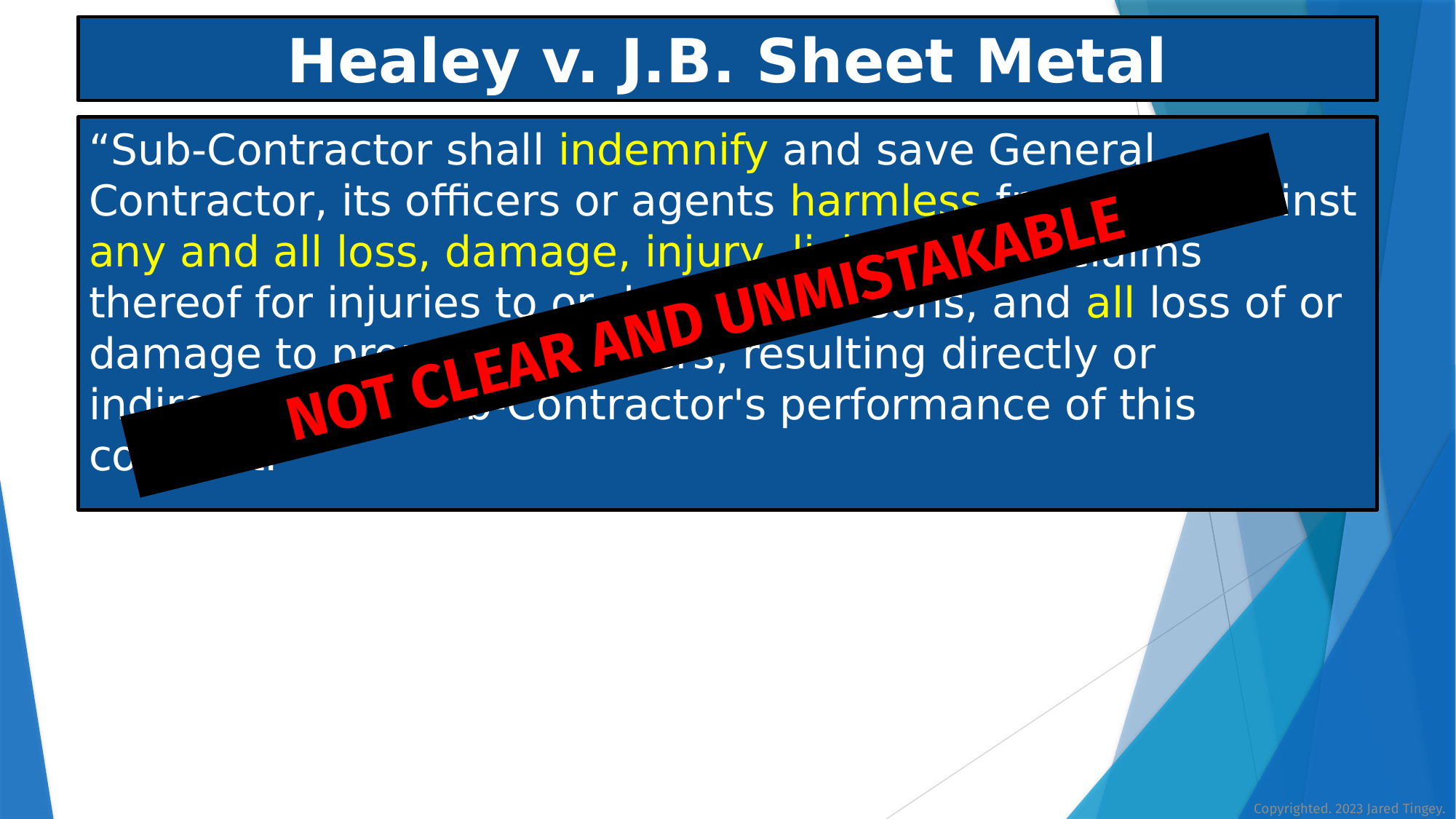

Healey v. J.B. Sheet Metal
“Sub-Contractor shall indemnify and save General Contractor, its officers or agents harmless from and against any and all loss, damage, injury, liability, and claims thereof for injuries to or death of persons, and all loss of or damage to property of others, resulting directly or indirectly from Sub-Contractor's performance of this contract.”

NOT CLEAR AND UNMISTAKABLE
Copyrighted. 2023 Jared Tingey.